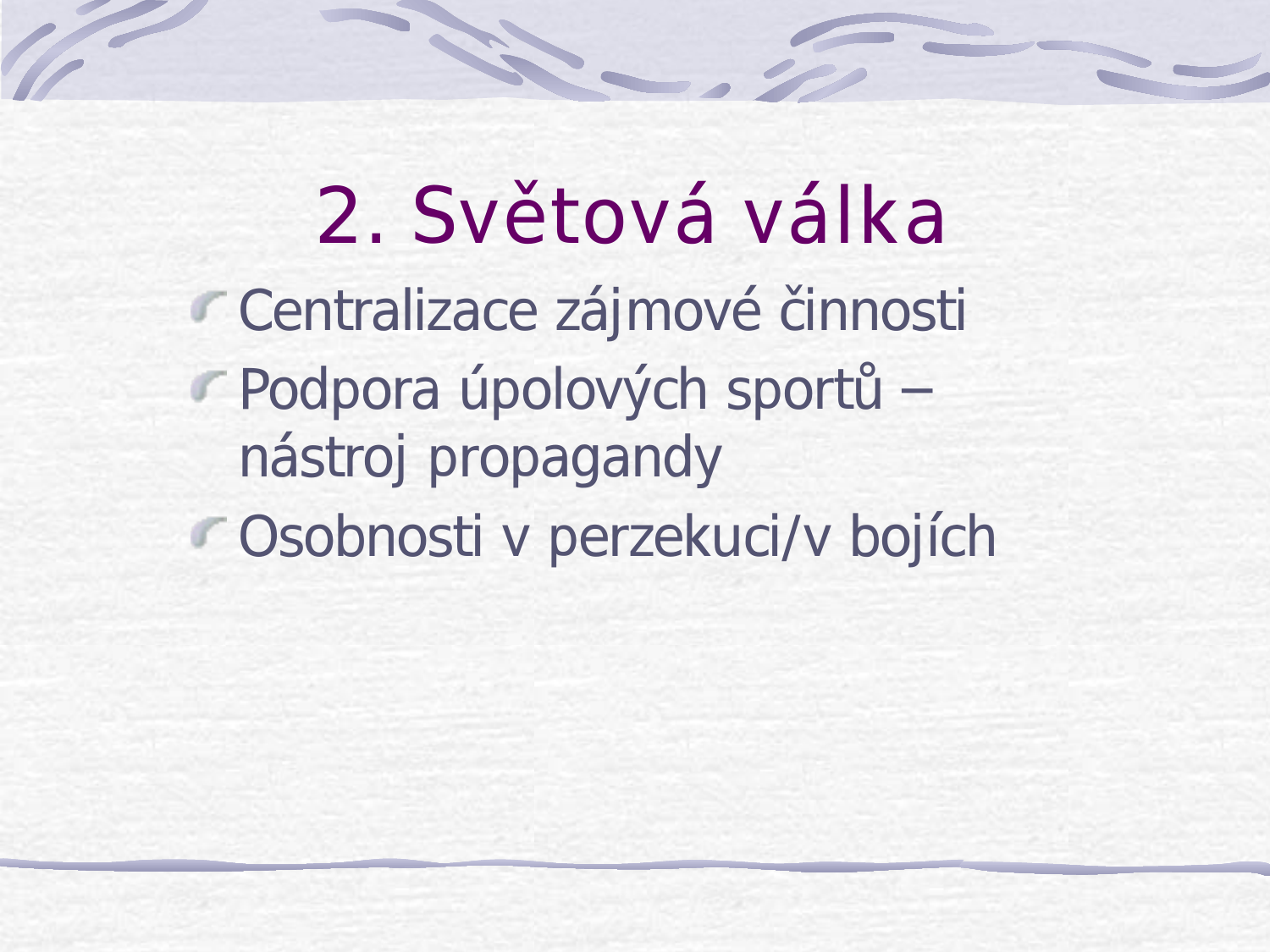

# 2. Světová válka
Centralizace zájmové činnosti
Podpora úpolových sportů – nástroj propagandy
Osobnosti v perzekuci/v bojích